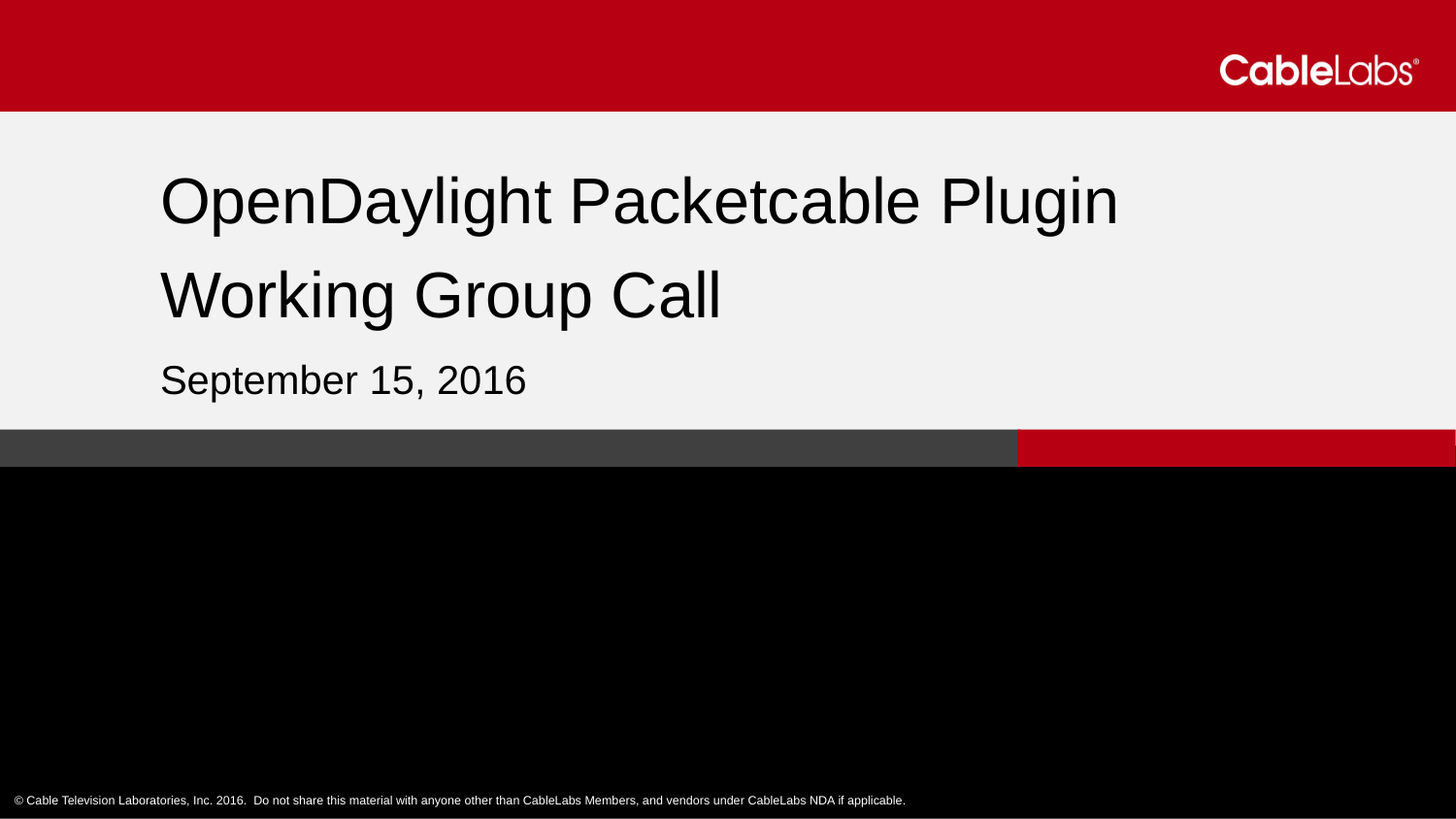

OpenDaylight Packetcable Plugin
Working Group Call
September 15, 2016